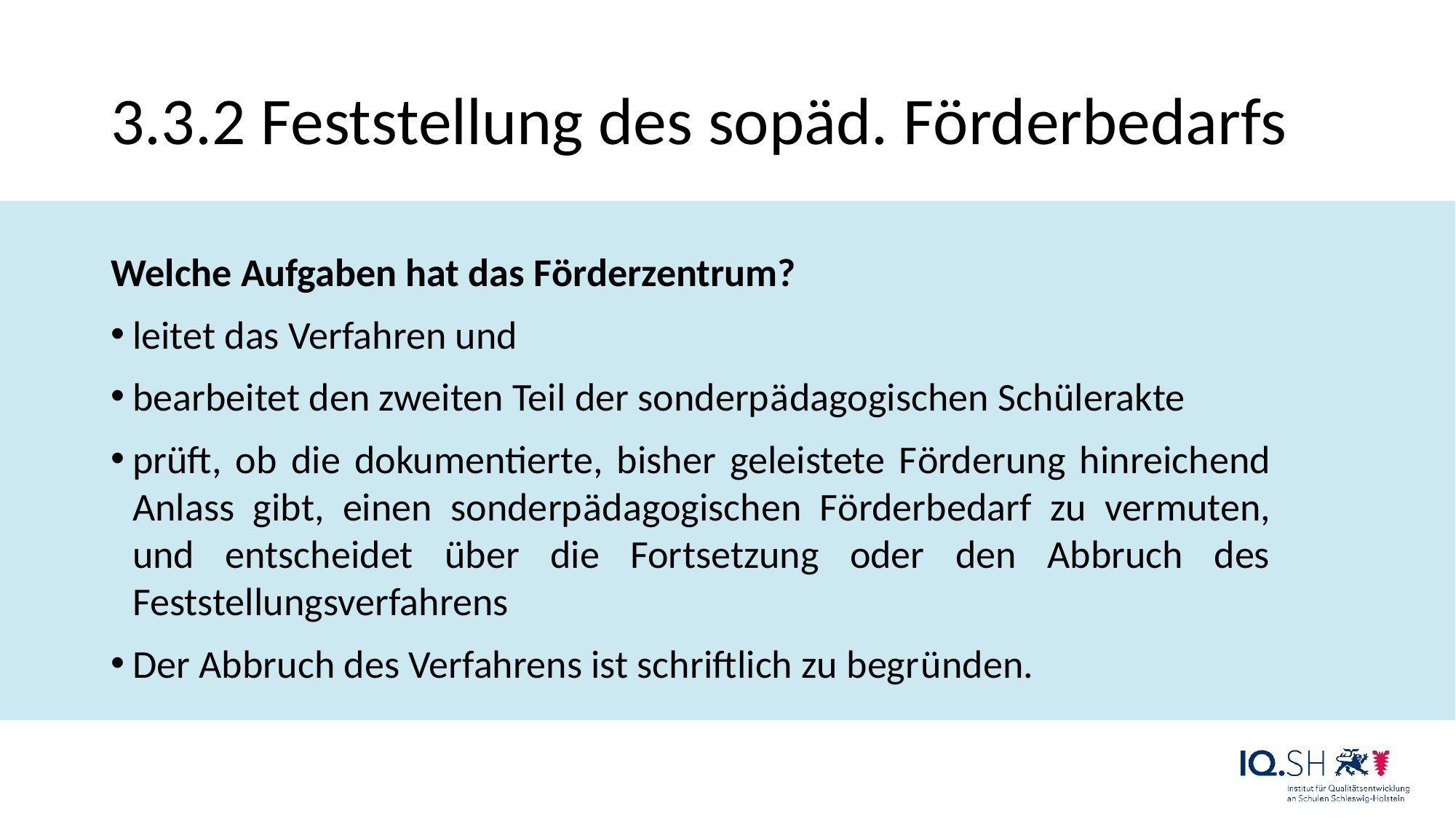

# 3.3.2 Feststellung des sopäd. Förderbedarfs
Welche Aufgaben hat das Förderzentrum?
leitet das Verfahren und
bearbeitet den zweiten Teil der sonderpädagogischen Schülerakte
prüft, ob die dokumentierte, bisher geleistete Förderung hinreichend Anlass gibt, einen sonderpädagogischen Förderbedarf zu vermuten, und entscheidet über die Fortsetzung oder den Abbruch des Feststellungsverfahrens
Der Abbruch des Verfahrens ist schriftlich zu begründen.